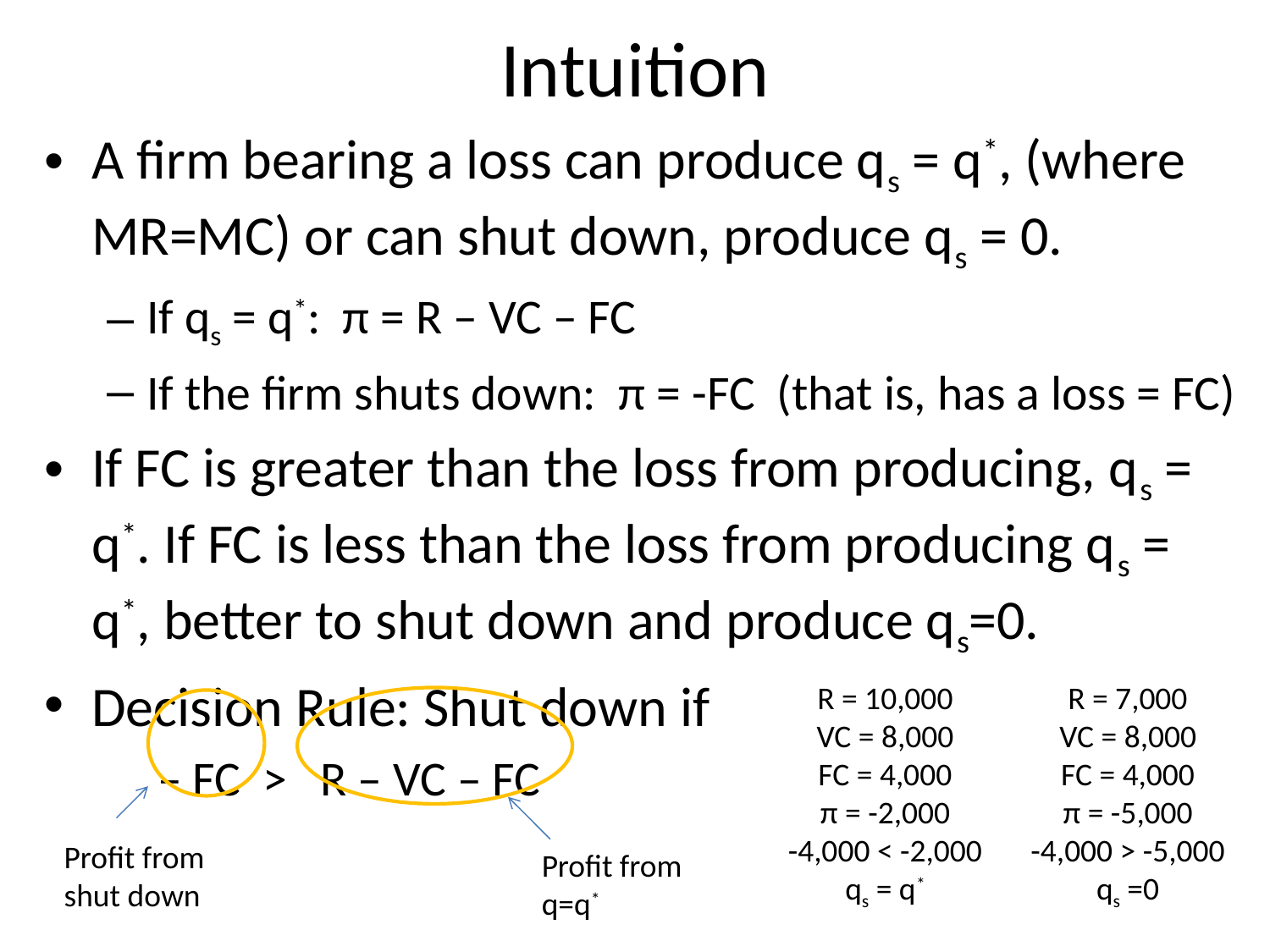

# Intuition
A firm bearing a loss can produce qs = q*, (where MR=MC) or can shut down, produce qs = 0.
If qs = q*:  π = R – VC – FC
If the firm shuts down:  π = -FC  (that is, has a loss = FC)
If FC is greater than the loss from producing, qs = q*. If FC is less than the loss from producing qs = q*, better to shut down and produce qs=0.
Decision Rule: Shut down if
	 – FC  >   R – VC – FC
R = 10,000
VC = 8,000
FC = 4,000
π = -2,000
-4,000 < -2,000
qs = q*
R = 7,000
VC = 8,000
FC = 4,000
π = -5,000
-4,000 > -5,000
qs =0

Profit from shut down
Profit from q=q*